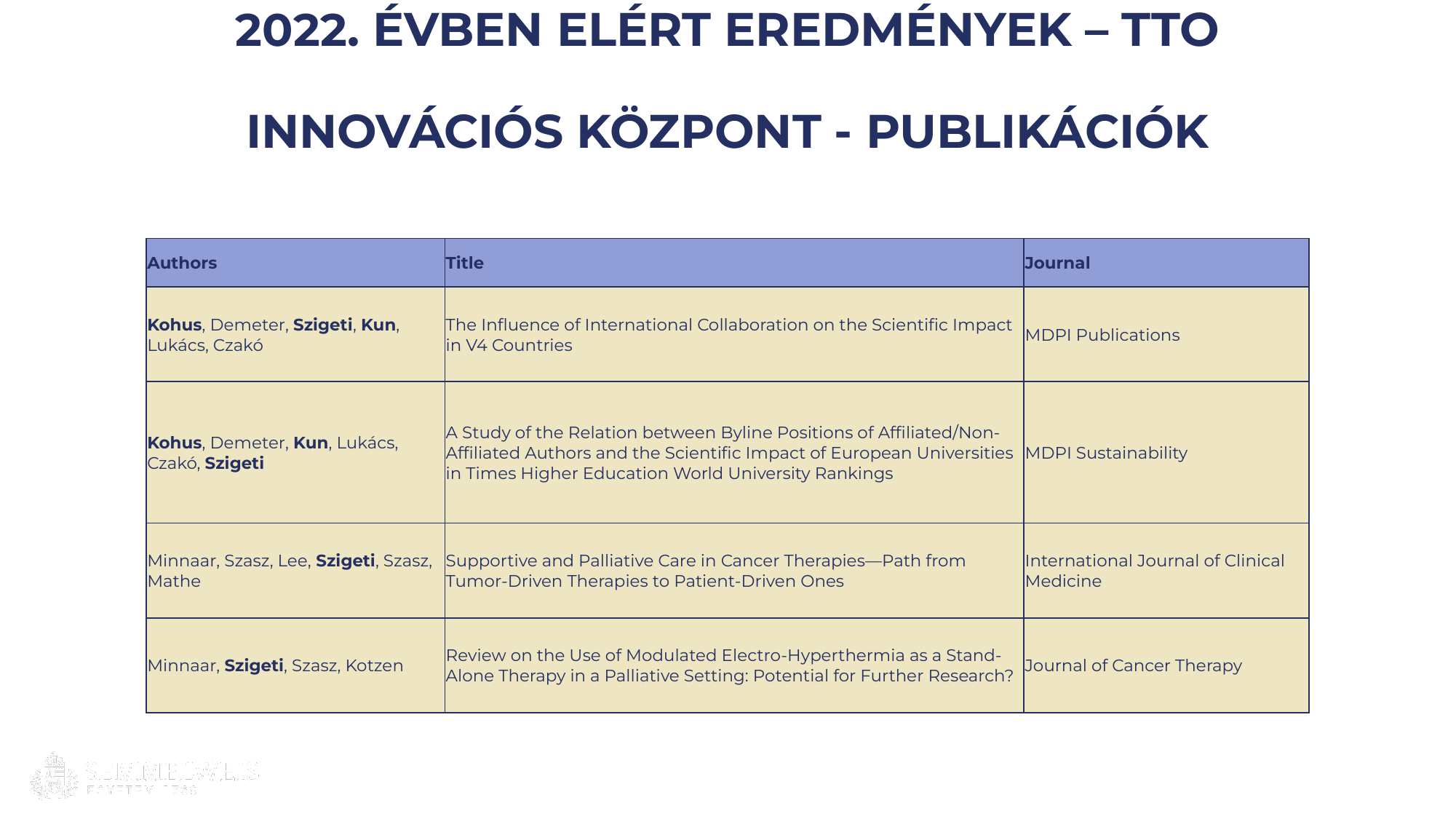

2022. évben elért eredmények – TTO

Innovációs Központ - Publikációk
| Authors | Title | Journal |
| --- | --- | --- |
| Kohus, Demeter, Szigeti, Kun, Lukács, Czakó | The Influence of International Collaboration on the Scientific Impact in V4 Countries | MDPI Publications |
| Kohus, Demeter, Kun, Lukács, Czakó, Szigeti | A Study of the Relation between Byline Positions of Affiliated/Non-Affiliated Authors and the Scientific Impact of European Universities in Times Higher Education World University Rankings | MDPI Sustainability |
| Minnaar, Szasz, Lee, Szigeti, Szasz, Mathe | Supportive and Palliative Care in Cancer Therapies—Path from Tumor-Driven Therapies to Patient-Driven Ones | International Journal of Clinical Medicine |
| Minnaar, Szigeti, Szasz, Kotzen | Review on the Use of Modulated Electro-Hyperthermia as a Stand-Alone Therapy in a Palliative Setting: Potential for Further Research? | Journal of Cancer Therapy |